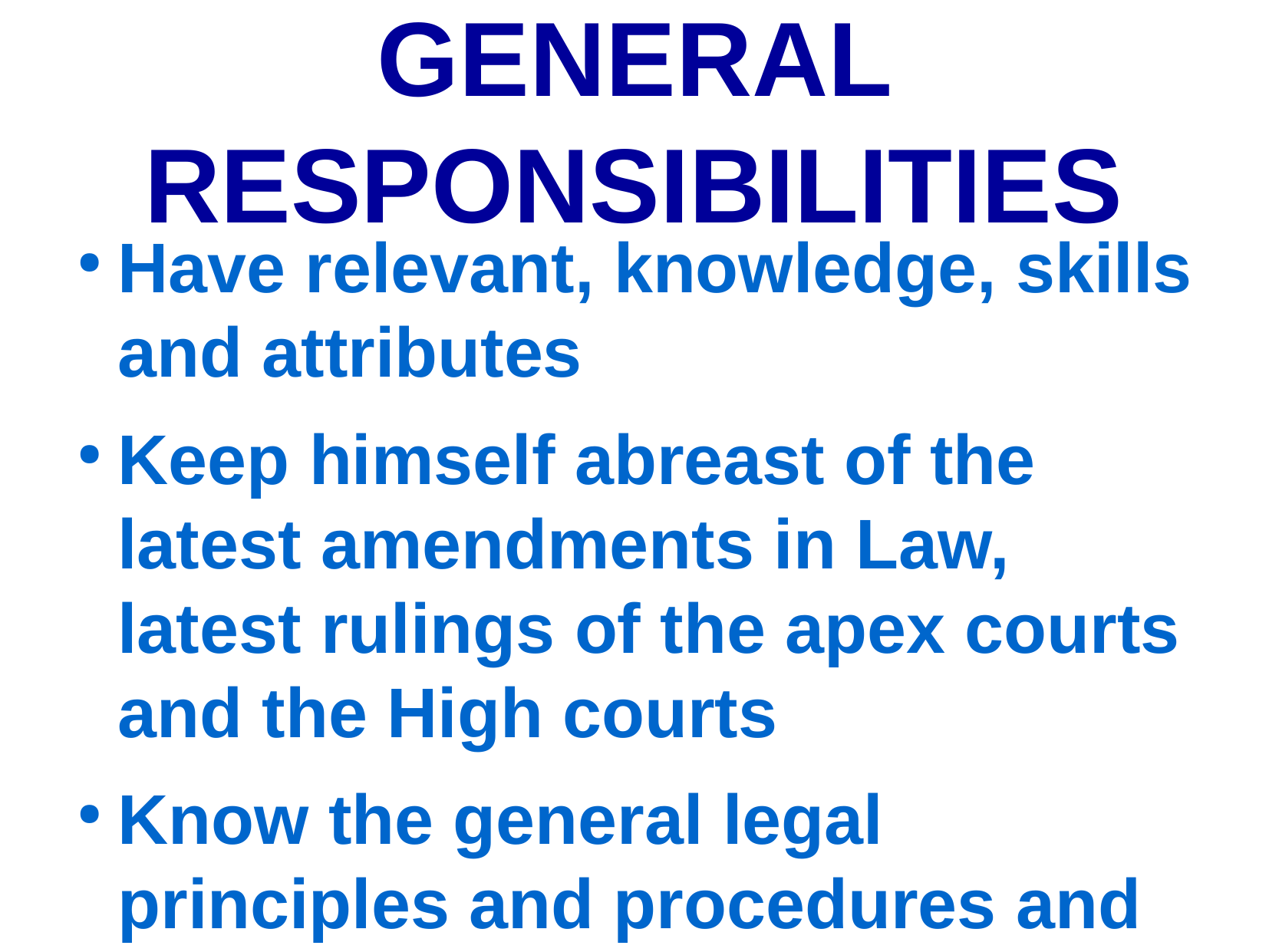

GENERAL RESPONSIBILITIES
Have relevant, knowledge, skills and attributes
Keep himself abreast of the latest amendments in Law, latest rulings of the apex courts and the High courts
Know the general legal principles and procedures and substantive Law and procedure for the areas of Law in which the lawyer specializes